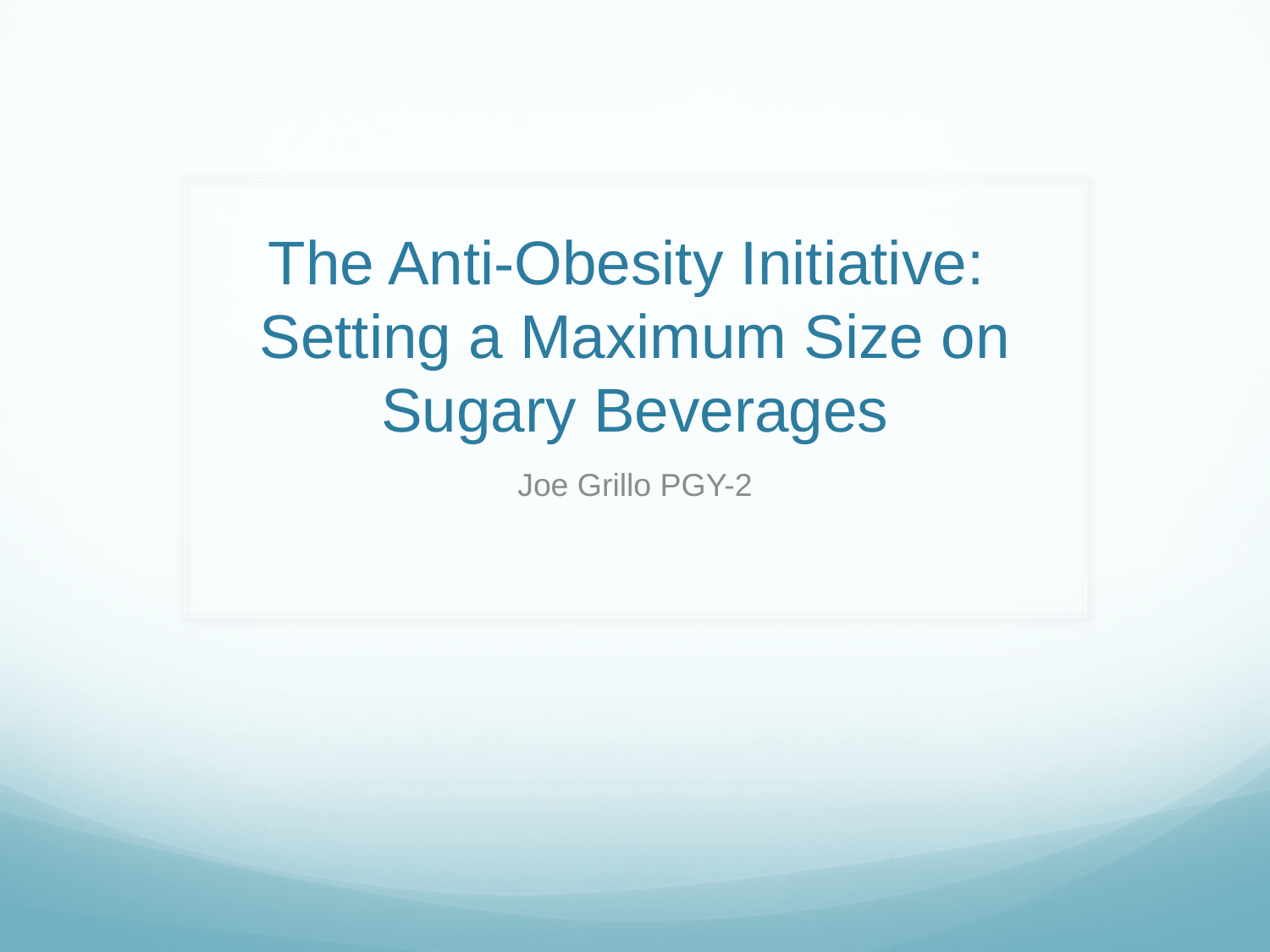

# The Anti-Obesity Initiative: Setting a Maximum Size on Sugary Beverages
Joe Grillo PGY-2